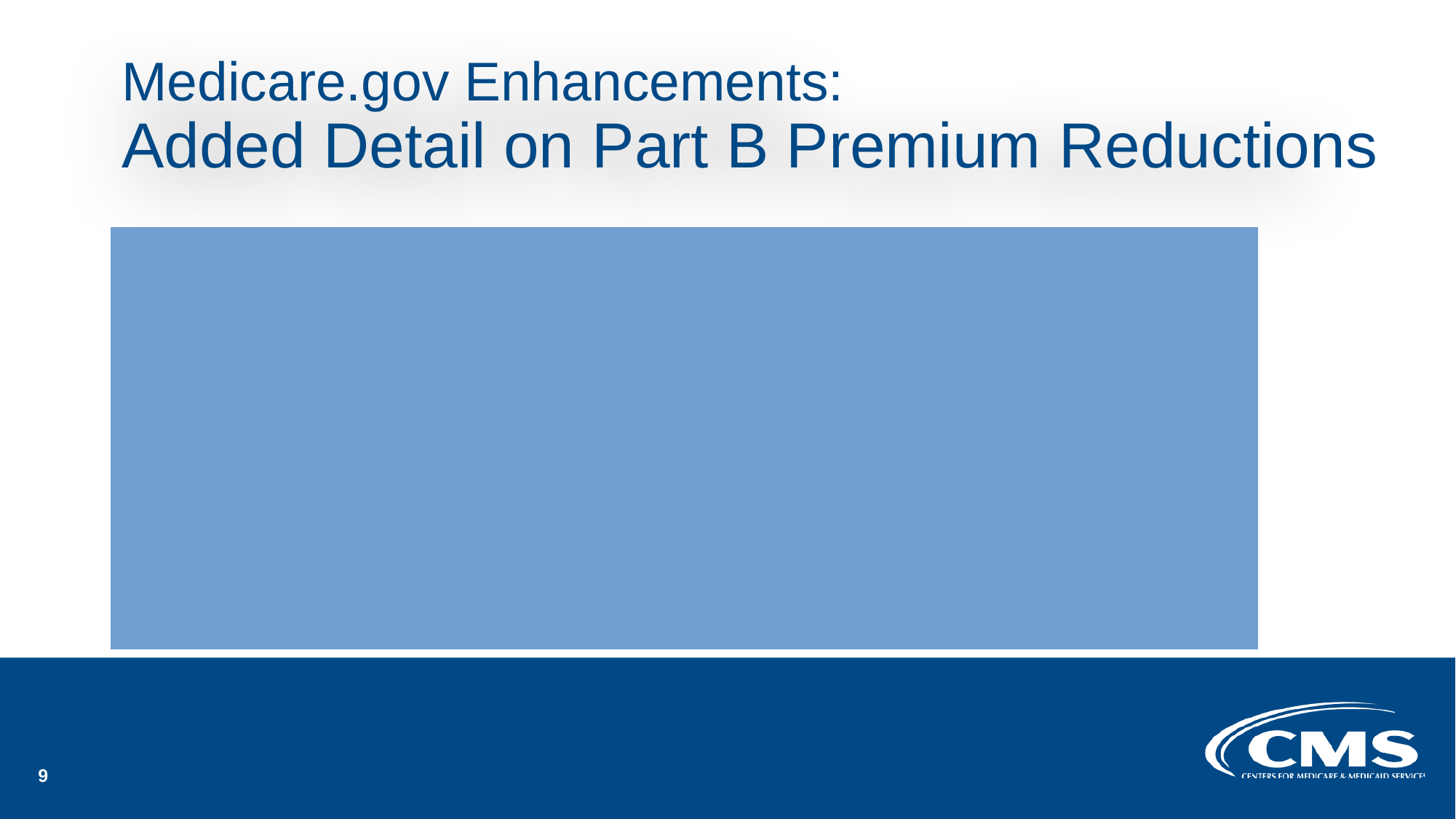

# Medicare.gov Enhancements: Added Detail on Part B Premium Reductions
Added more details on Medicare Advantage plans that offer Part B Premium reductions
When available, you’ll see the specific amount of the Part B premium reduction (not just a “yes” or “no”)
Part B Premium data will be available in Fall 2025

9